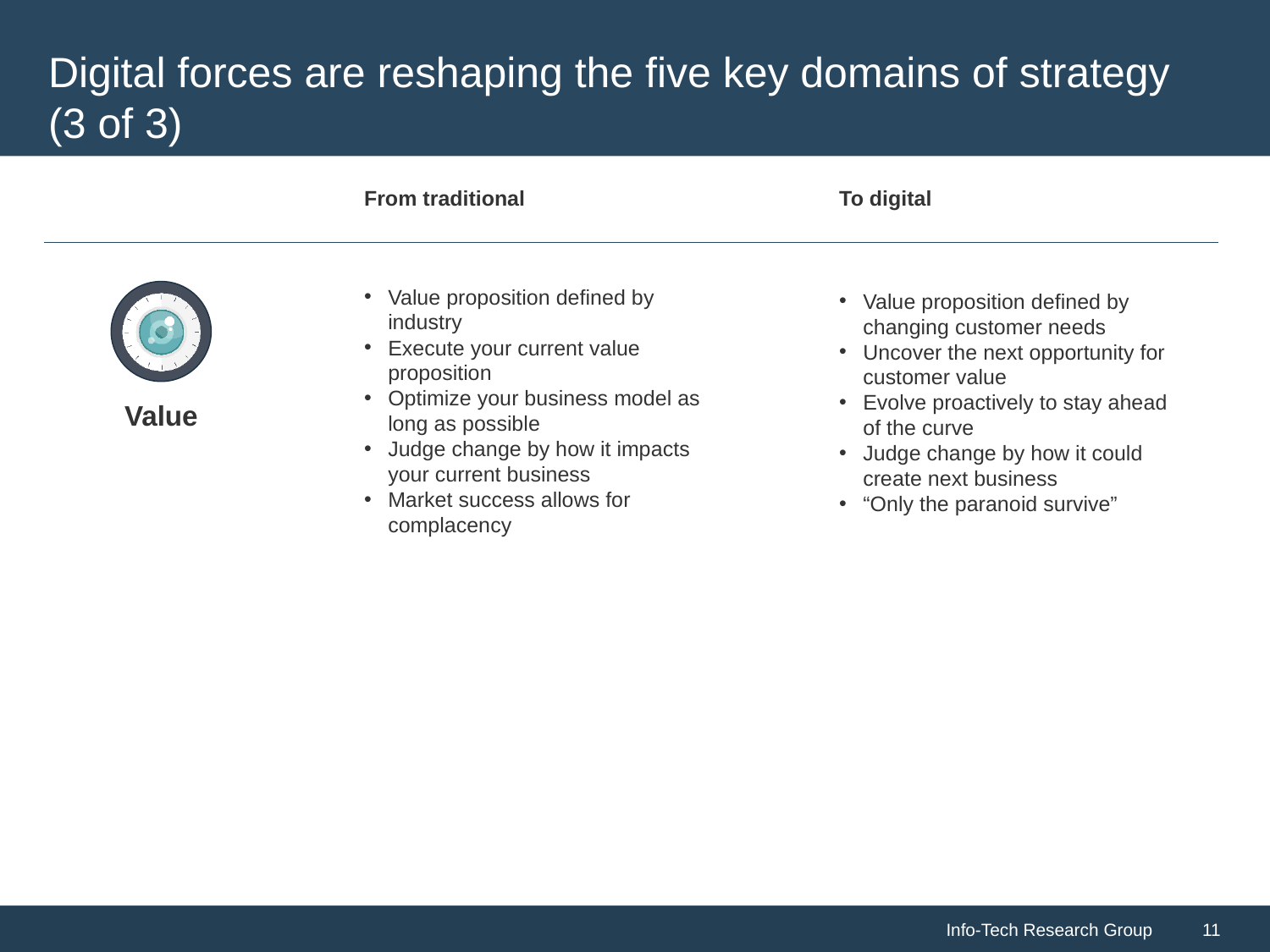

# Digital forces are reshaping the five key domains of strategy (3 of 3)
From traditional
To digital
Value proposition defined by industry
Execute your current value proposition
Optimize your business model as long as possible
Judge change by how it impacts your current business
Market success allows for complacency

Value proposition defined by changing customer needs
Uncover the next opportunity for customer value
Evolve proactively to stay ahead of the curve
Judge change by how it could create next business
“Only the paranoid survive”
Value